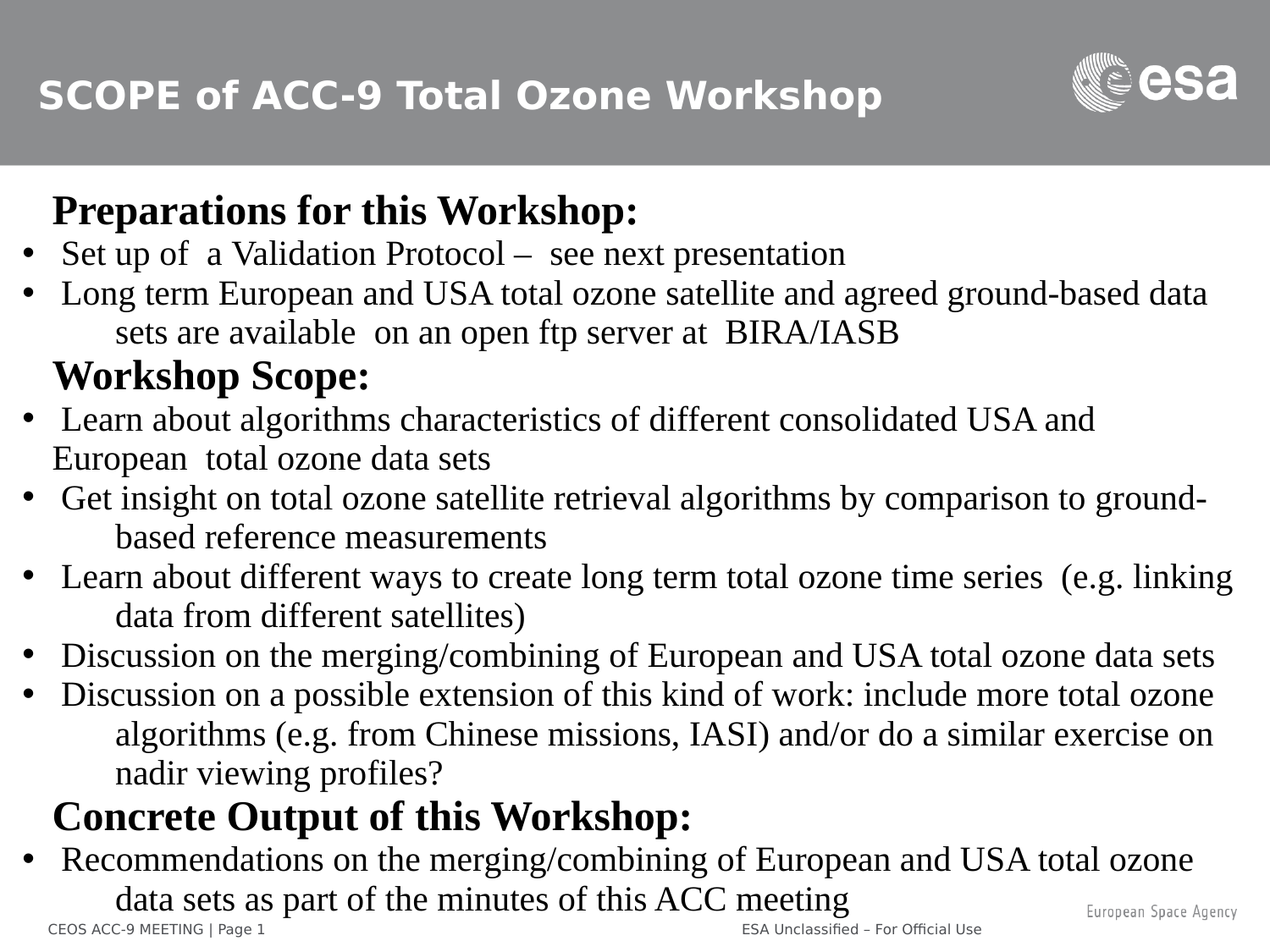

# SCOPE of ACC-9 Total Ozone Workshop

Preparations for this Workshop:
 Set up of  a Validation Protocol –  see next presentation
 Long term European and USA total ozone satellite and agreed ground-based data 	sets are available  on an open ftp server at  BIRA/IASB
Workshop Scope:
 Learn about algorithms characteristics of different consolidated USA and 	European  total ozone data sets
 Get insight on total ozone satellite retrieval algorithms by comparison to ground-	based reference measurements
 Learn about different ways to create long term total ozone time series  (e.g. linking 	data from different satellites)
 Discussion on the merging/combining of European and USA total ozone data sets
 Discussion on a possible extension of this kind of work: include more total ozone 	algorithms (e.g. from Chinese missions, IASI) and/or do a similar exercise on 	nadir viewing profiles?
Concrete Output of this Workshop:
 Recommendations on the merging/combining of European and USA total ozone 	data sets as part of the minutes of this ACC meeting